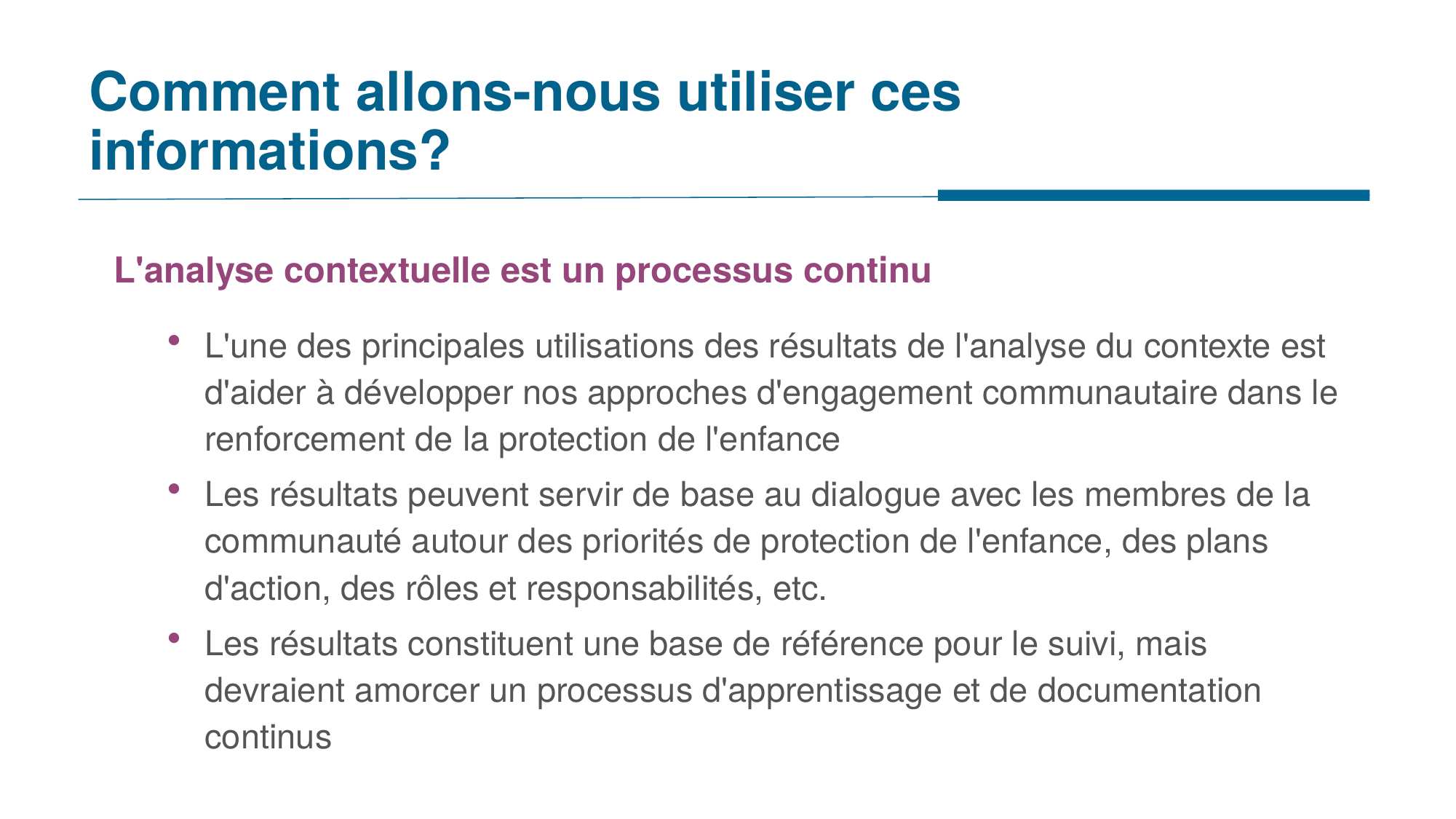

# Comment allons-nous utiliser ces informations?
L'analyse contextuelle est un processus continu
L'une des principales utilisations des résultats de l'analyse du contexte est d'aider à développer nos approches d'engagement communautaire dans le renforcement de la protection de l'enfance
Les résultats peuvent servir de base au dialogue avec les membres de la communauté autour des priorités de protection de l'enfance, des plans d'action, des rôles et responsabilités, etc.
Les résultats constituent une base de référence pour le suivi, mais devraient amorcer un processus d'apprentissage et de documentation continus